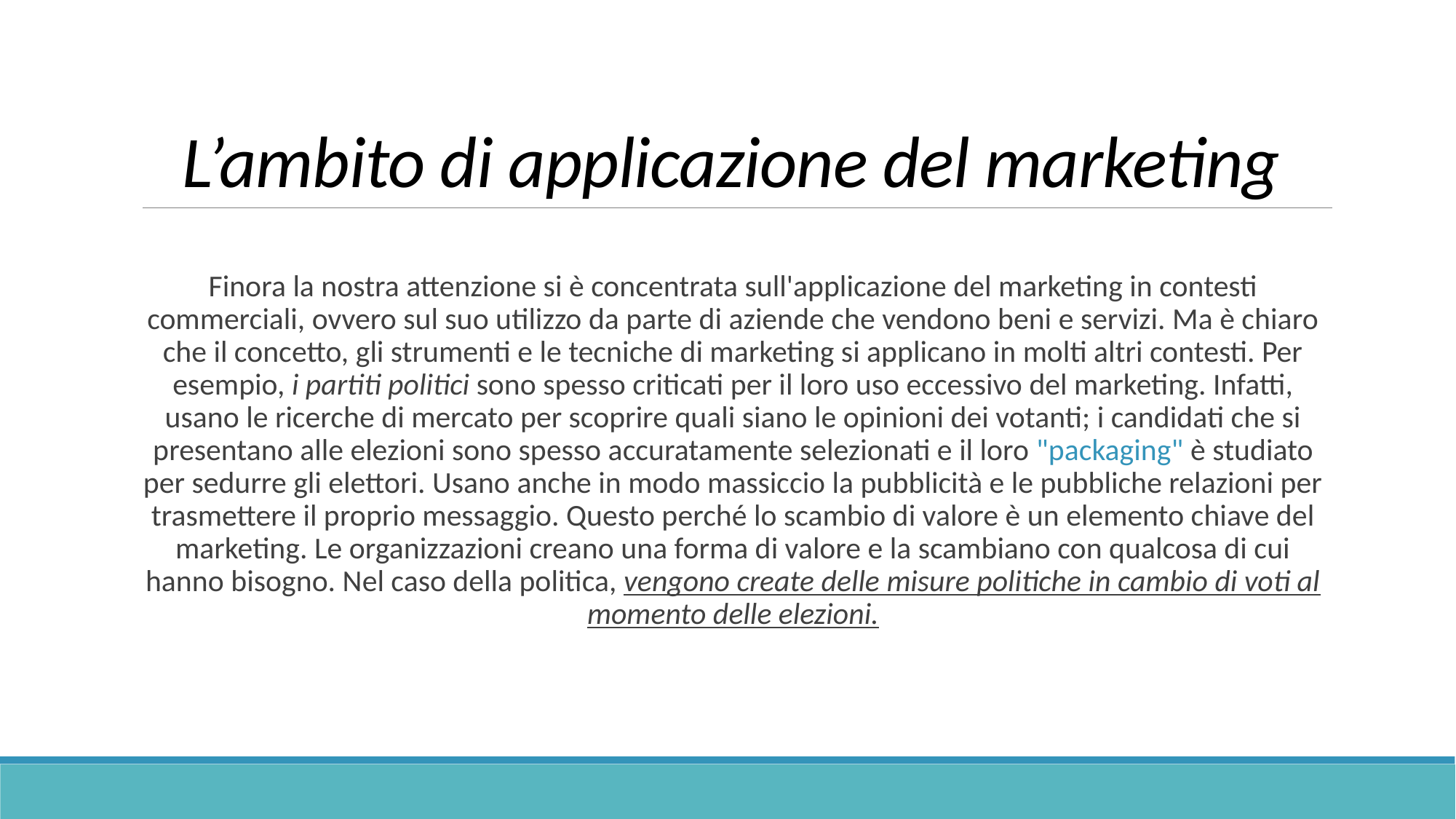

# L’ambito di applicazione del marketing
Finora la nostra attenzione si è concentrata sull'applicazione del marketing in contesti commerciali, ovvero sul suo utilizzo da parte di aziende che vendono beni e servizi. Ma è chiaro che il concetto, gli strumenti e le tecniche di marketing si applicano in molti altri contesti. Per esempio, i partiti politici sono spesso criticati per il loro uso eccessivo del marketing. Infatti, usano le ricerche di mercato per scoprire quali siano le opinioni dei votanti; i candidati che si presentano alle elezioni sono spesso accuratamente selezionati e il loro "packaging" è studiato per sedurre gli elettori. Usano anche in modo massiccio la pubblicità e le pubbliche relazioni per trasmettere il proprio messaggio. Questo perché lo scambio di valore è un elemento chiave del marketing. Le organizzazioni creano una forma di valore e la scambiano con qualcosa di cui hanno bisogno. Nel caso della politica, vengono create delle misure politiche in cambio di voti al momento delle elezioni.